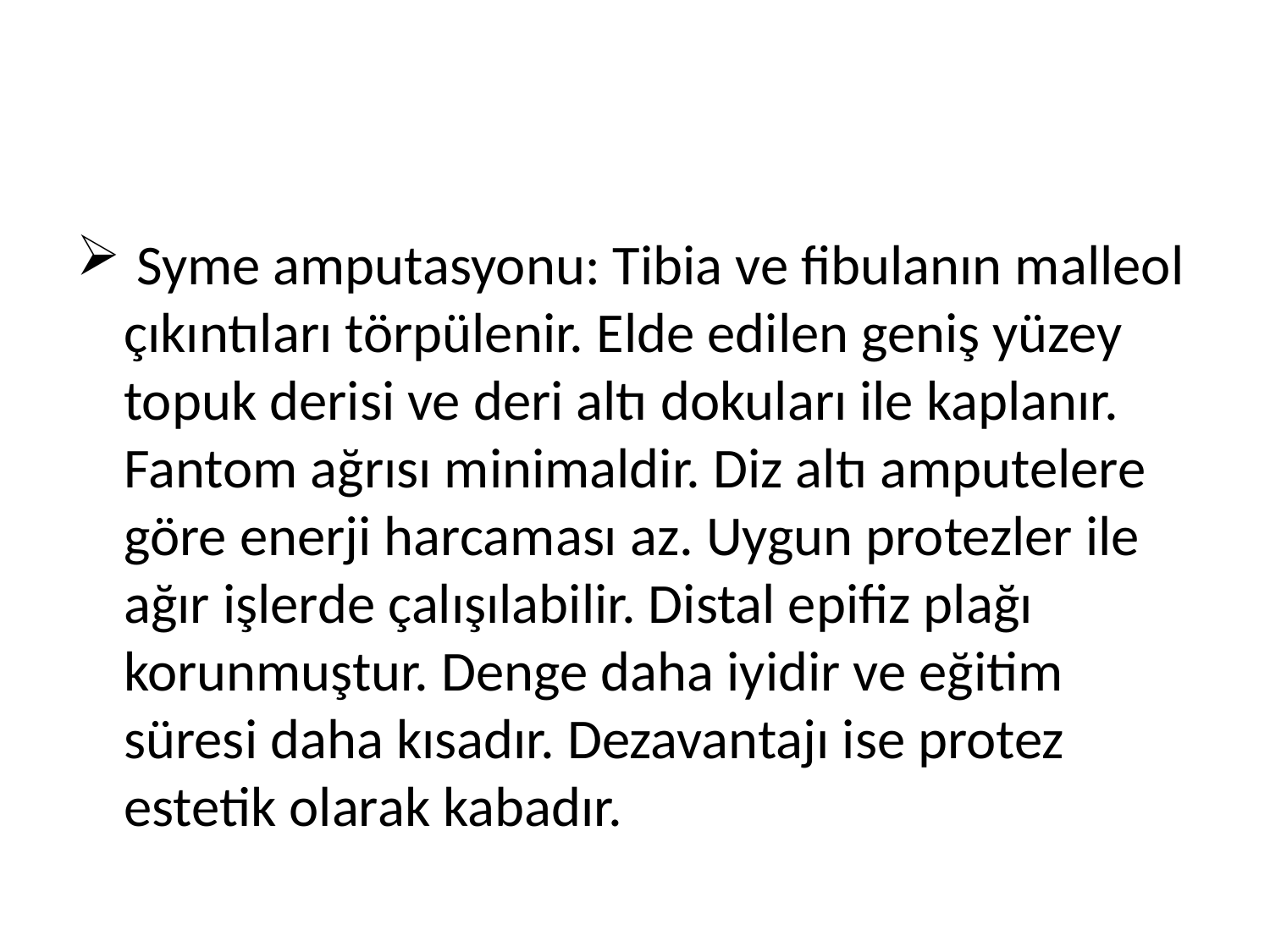

#
 Syme amputasyonu: Tibia ve fibulanın malleol çıkıntıları törpülenir. Elde edilen geniş yüzey topuk derisi ve deri altı dokuları ile kaplanır. Fantom ağrısı minimaldir. Diz altı amputelere göre enerji harcaması az. Uygun protezler ile ağır işlerde çalışılabilir. Distal epifiz plağı korunmuştur. Denge daha iyidir ve eğitim süresi daha kısadır. Dezavantajı ise protez estetik olarak kabadır.